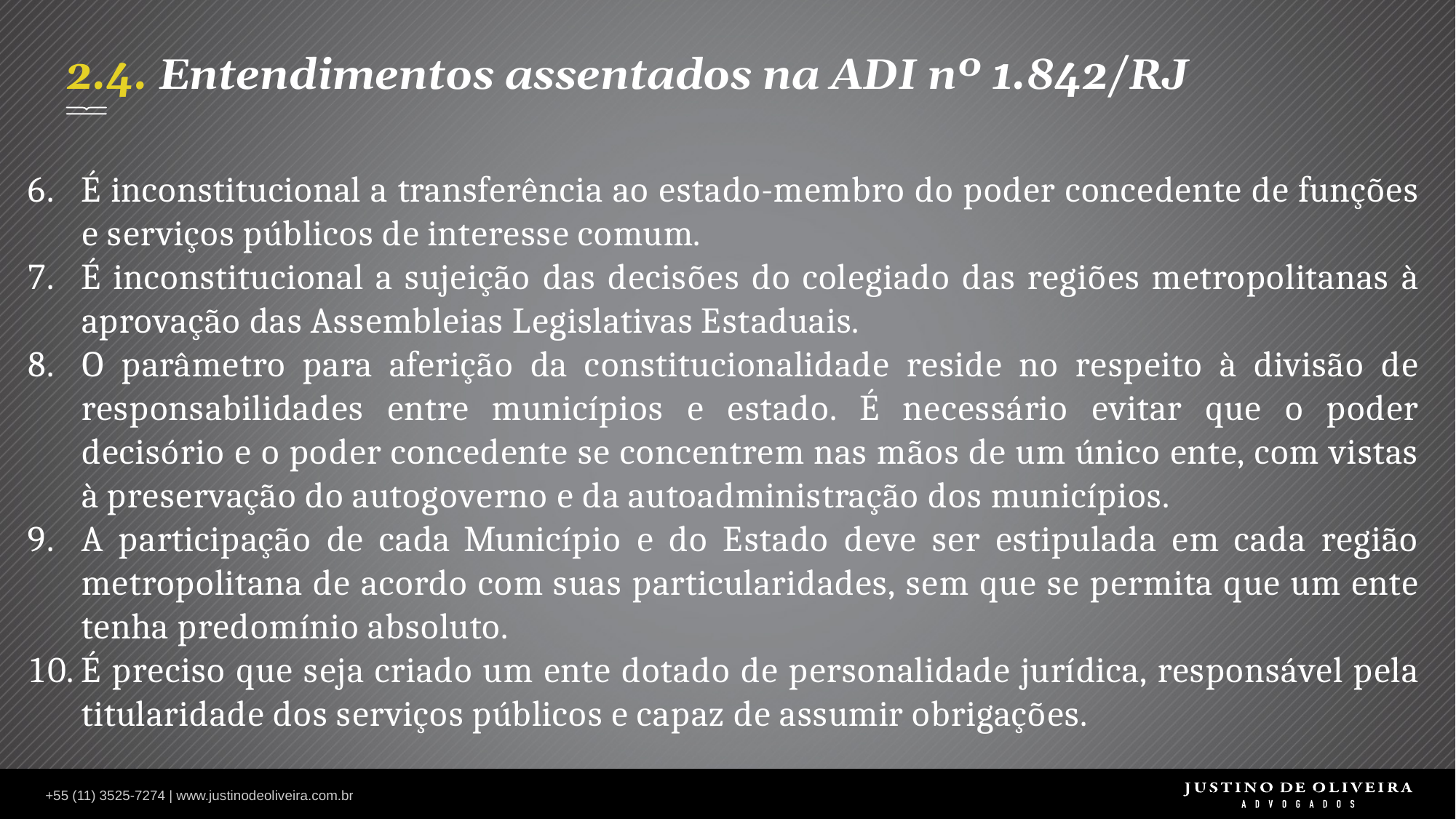

# 2.4. Entendimentos assentados na ADI nº 1.842/RJ

É inconstitucional a transferência ao estado-membro do poder concedente de funções e serviços públicos de interesse comum.
É inconstitucional a sujeição das decisões do colegiado das regiões metropolitanas à aprovação das Assembleias Legislativas Estaduais.
O parâmetro para aferição da constitucionalidade reside no respeito à divisão de responsabilidades entre municípios e estado. É necessário evitar que o poder decisório e o poder concedente se concentrem nas mãos de um único ente, com vistas à preservação do autogoverno e da autoadministração dos municípios.
A participação de cada Município e do Estado deve ser estipulada em cada região metropolitana de acordo com suas particularidades, sem que se permita que um ente tenha predomínio absoluto.
É preciso que seja criado um ente dotado de personalidade jurídica, responsável pela titularidade dos serviços públicos e capaz de assumir obrigações.